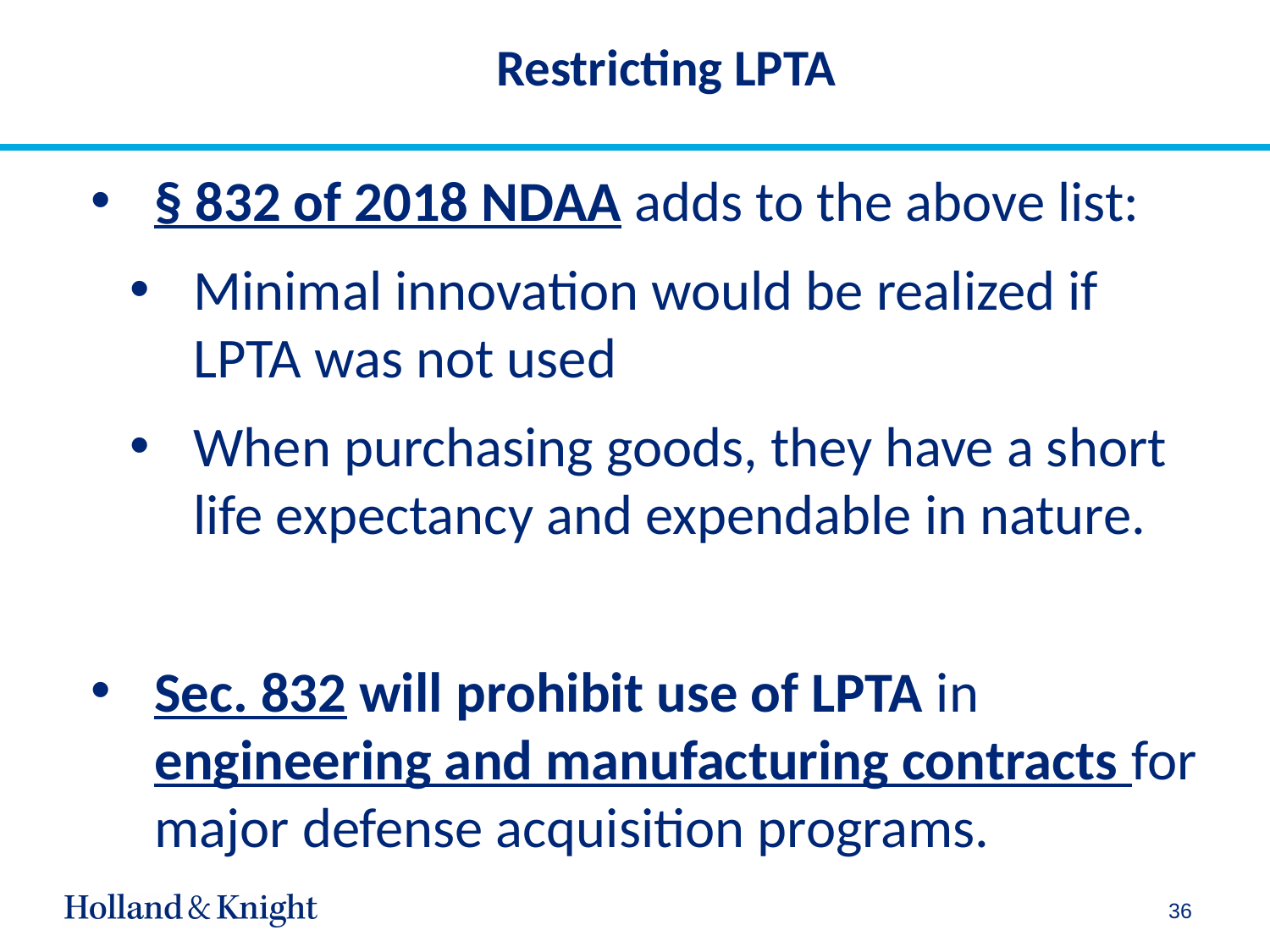

# Restricting LPTA
§ 832 of 2018 NDAA adds to the above list:
Minimal innovation would be realized if LPTA was not used
When purchasing goods, they have a short life expectancy and expendable in nature.

Sec. 832 will prohibit use of LPTA in engineering and manufacturing contracts for major defense acquisition programs.

36